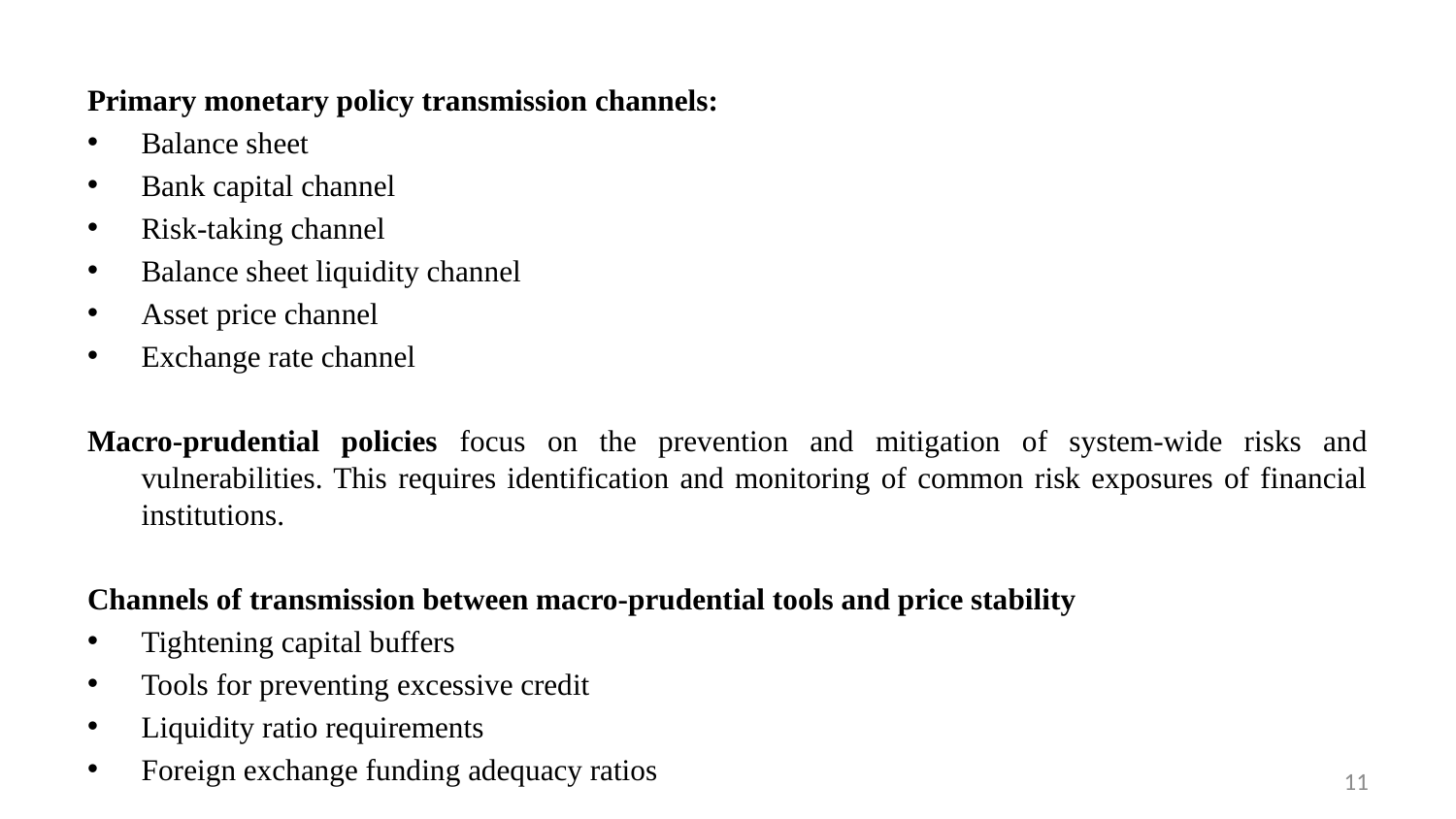

Primary monetary policy transmission channels:
Balance sheet
Bank capital channel
Risk-taking channel
Balance sheet liquidity channel
Asset price channel
Exchange rate channel

Macro-prudential policies focus on the prevention and mitigation of system-wide risks and vulnerabilities. This requires identification and monitoring of common risk exposures of financial institutions.

Channels of transmission between macro-prudential tools and price stability
Tightening capital buffers
Tools for preventing excessive credit
Liquidity ratio requirements
Foreign exchange funding adequacy ratios

11